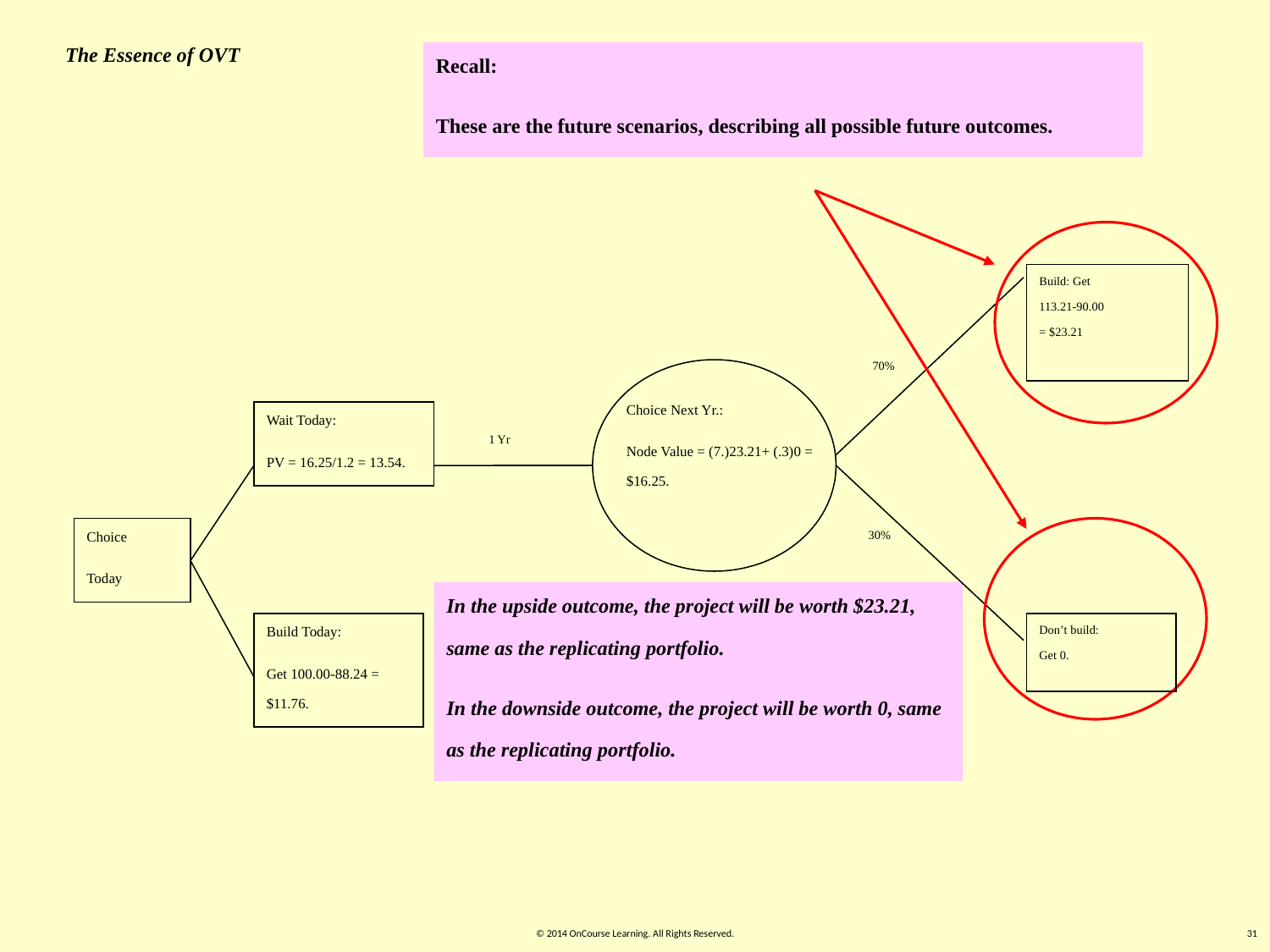

The Essence of OVT
Recall:
These are the future scenarios, describing all possible future outcomes.

Build: Get
113.21-90.00
= $23.21

70%

Choice Next Yr.:
Node Value = (7.)23.21+ (.3)0 = $16.25.
Wait Today:
PV = 16.25/1.2 = 13.54.
1 Yr

Choice
Today
30%

In the upside outcome, the project will be worth $23.21, same as the replicating portfolio.
In the downside outcome, the project will be worth 0, same as the replicating portfolio.
Build Today:
Get 100.00-88.24 = $11.76.
Don’t build:
Get 0.
© 2014 OnCourse Learning. All Rights Reserved.
31